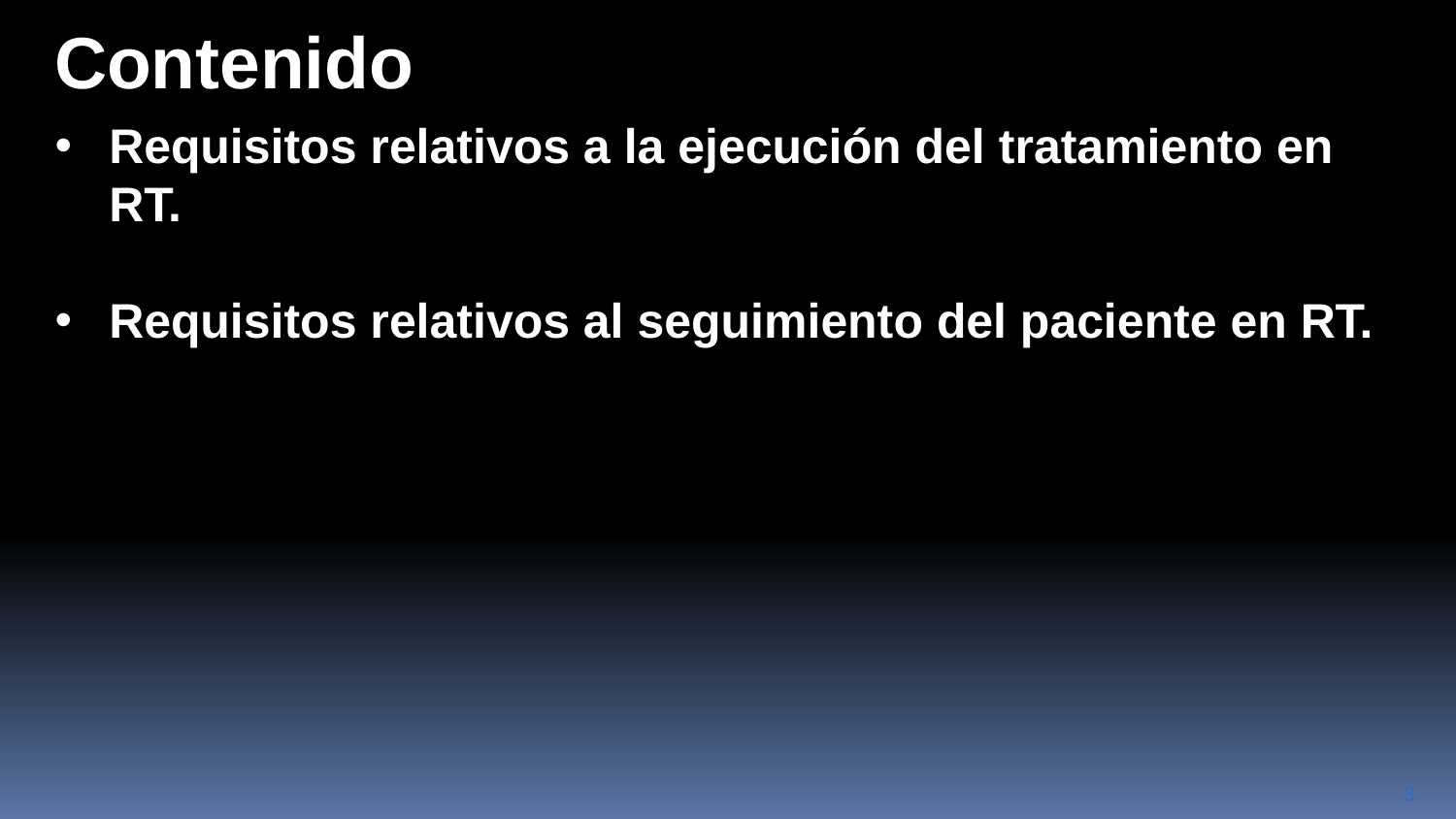

Contenido
Requisitos relativos a la ejecución del tratamiento en RT.

Requisitos relativos al seguimiento del paciente en RT.

3